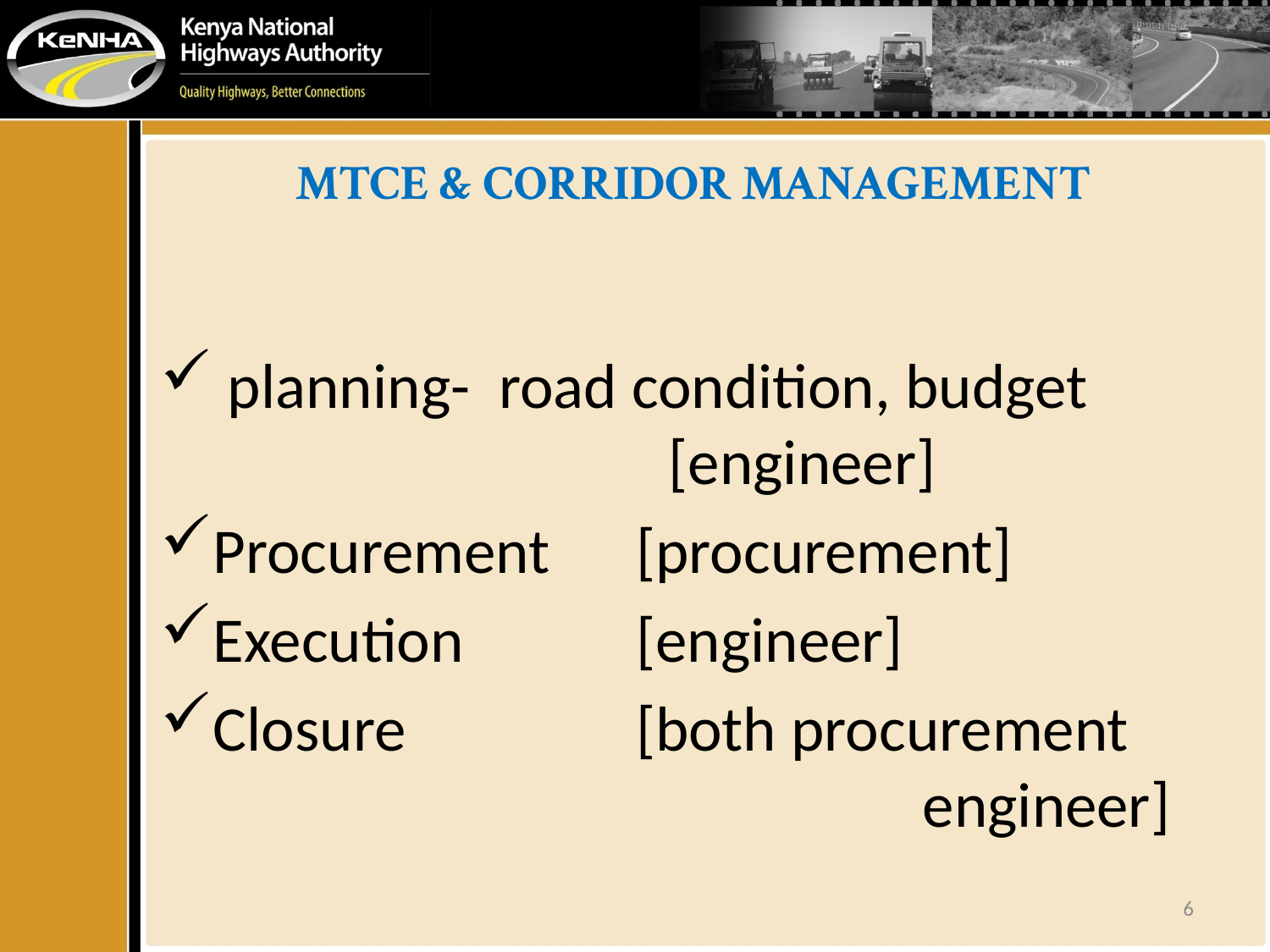

# MTCE & CORRIDOR MANAGEMENT
 planning-  road condition, budget   					[engineer]
Procurement      [procurement]
Execution            [engineer]
Closure                [both procurement                            				engineer]
6